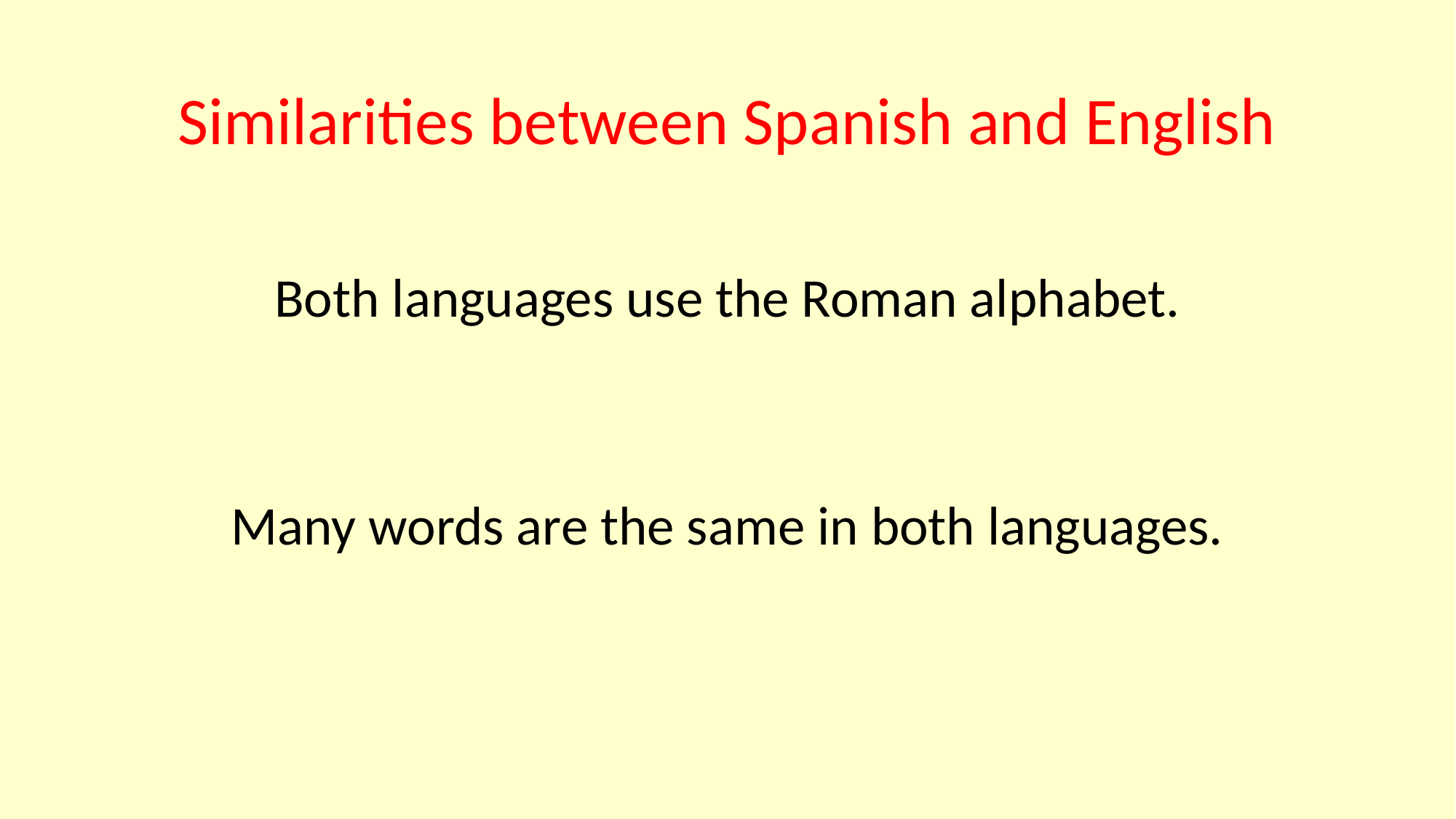

# Similarities between Spanish and English
Both languages use the Roman alphabet.
Many words are the same in both languages.